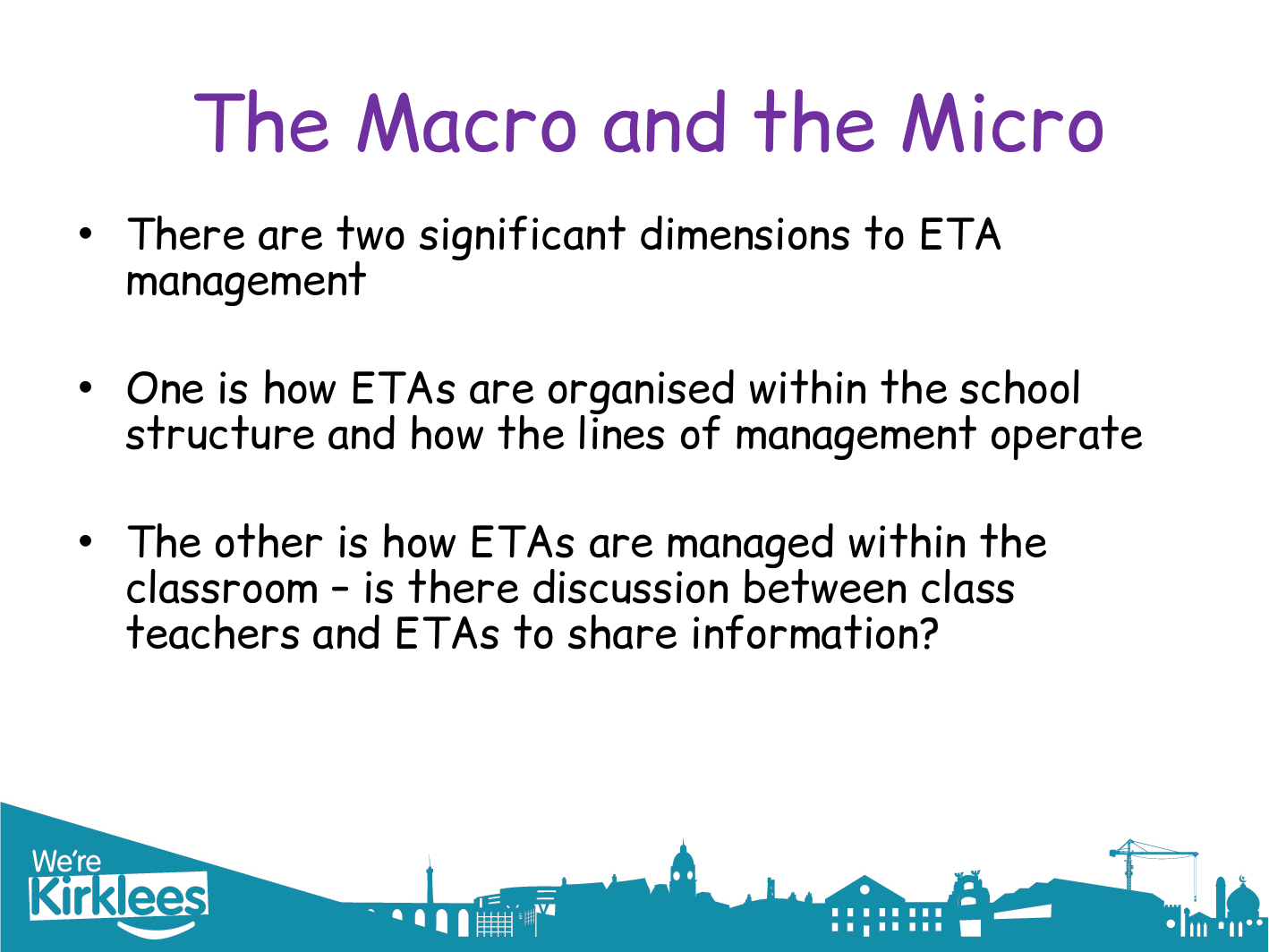

# The Macro and the Micro
There are two significant dimensions to ETA management

One is how ETAs are organised within the school structure and how the lines of management operate

The other is how ETAs are managed within the classroom – is there discussion between class teachers and ETAs to share information?